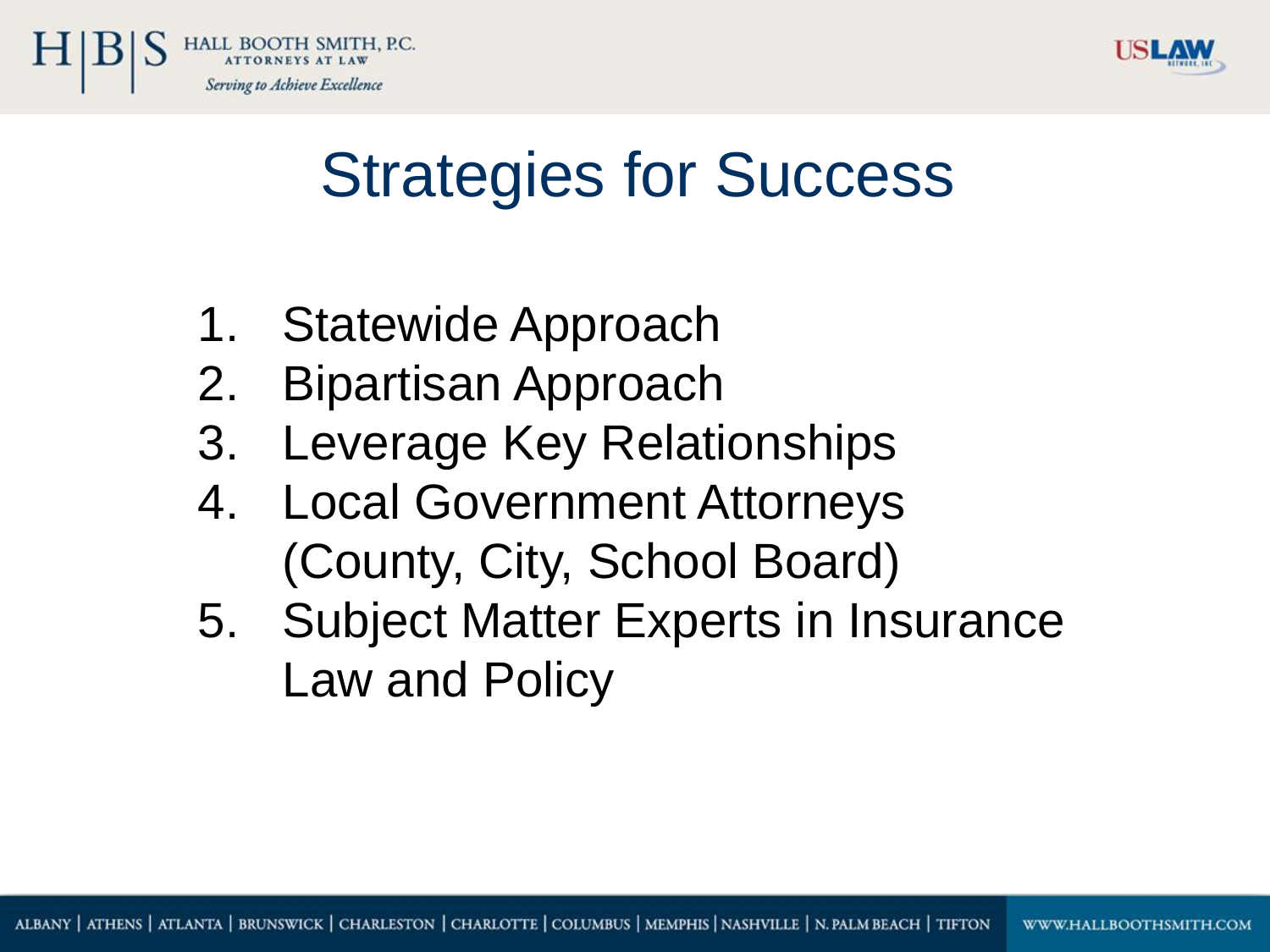

# Strategies for Success
Statewide Approach
Bipartisan Approach
Leverage Key Relationships
Local Government Attorneys (County, City, School Board)
Subject Matter Experts in Insurance Law and Policy